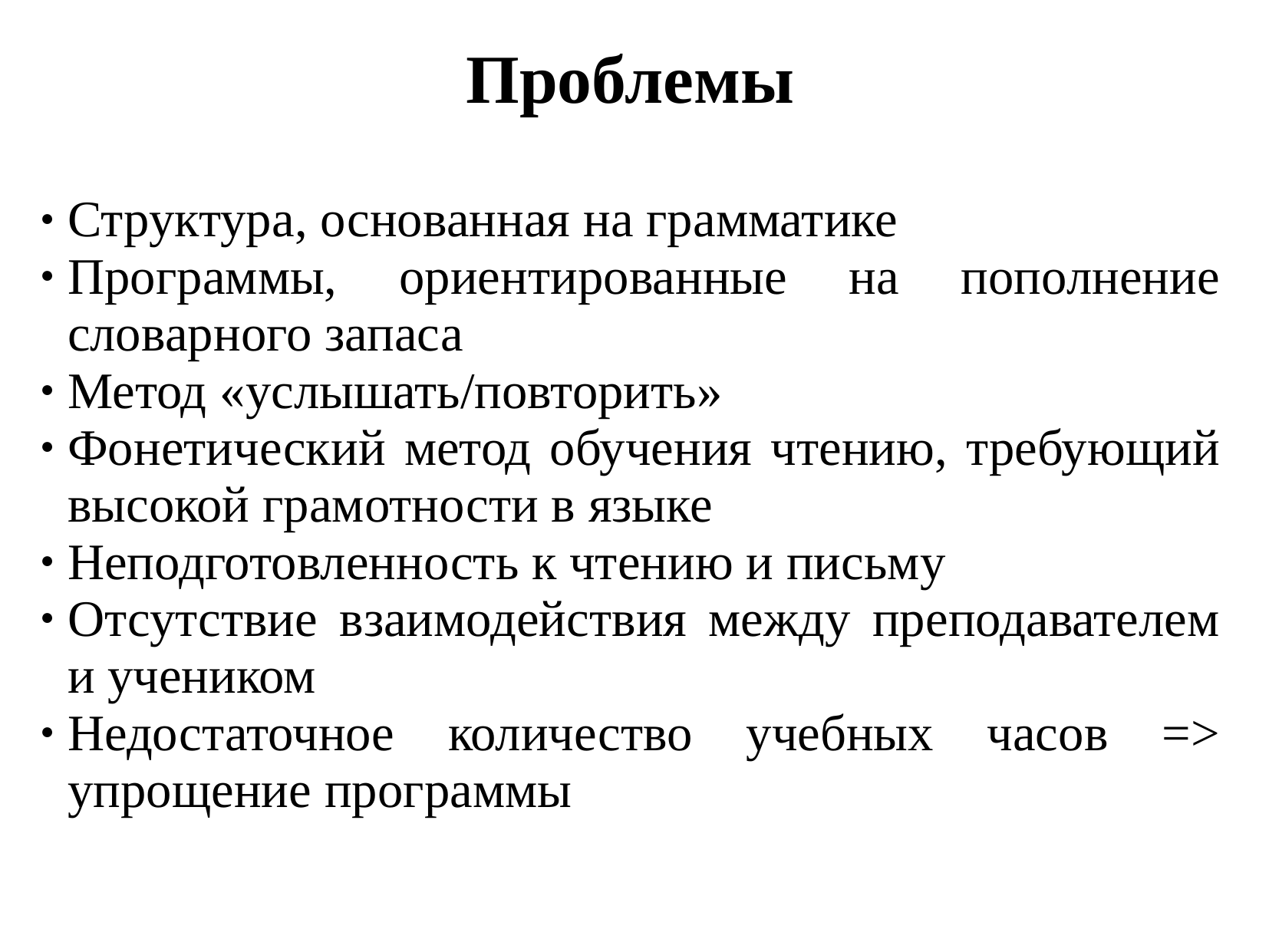

Проблемы
Структура, основанная на грамматике
Программы, ориентированные на пополнение словарного запаса
Метод «услышать/повторить»
Фонетический метод обучения чтению, требующий высокой грамотности в языке
Неподготовленность к чтению и письму
Отсутствие взаимодействия между преподавателем и учеником
Недостаточное количество учебных часов => упрощение программы